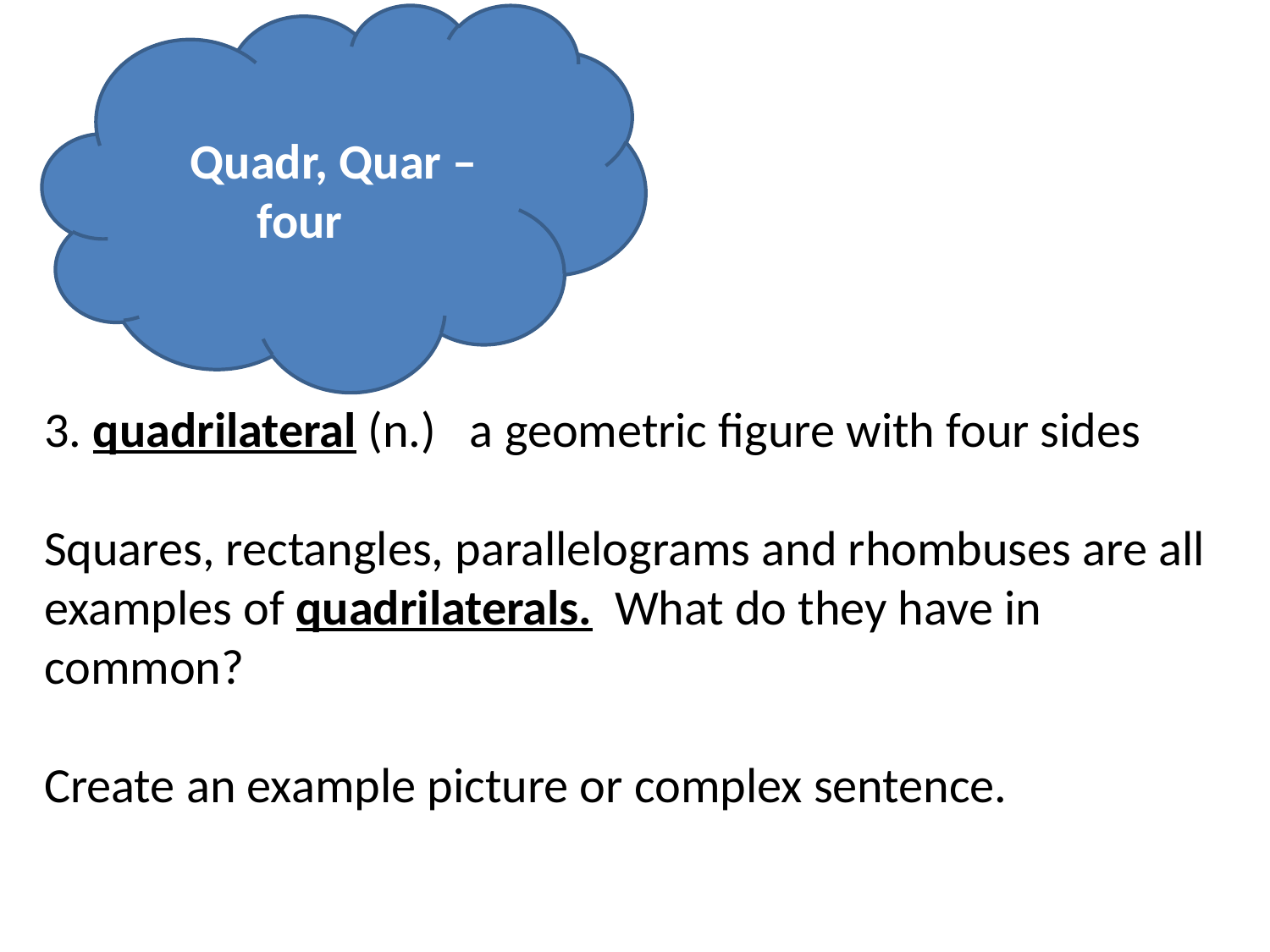

Quadr, Quar – four
3. quadrilateral (n.)   a geometric figure with four sides

Squares, rectangles, parallelograms and rhombuses are all examples of quadrilaterals.  What do they have in common?

Create an example picture or complex sentence.